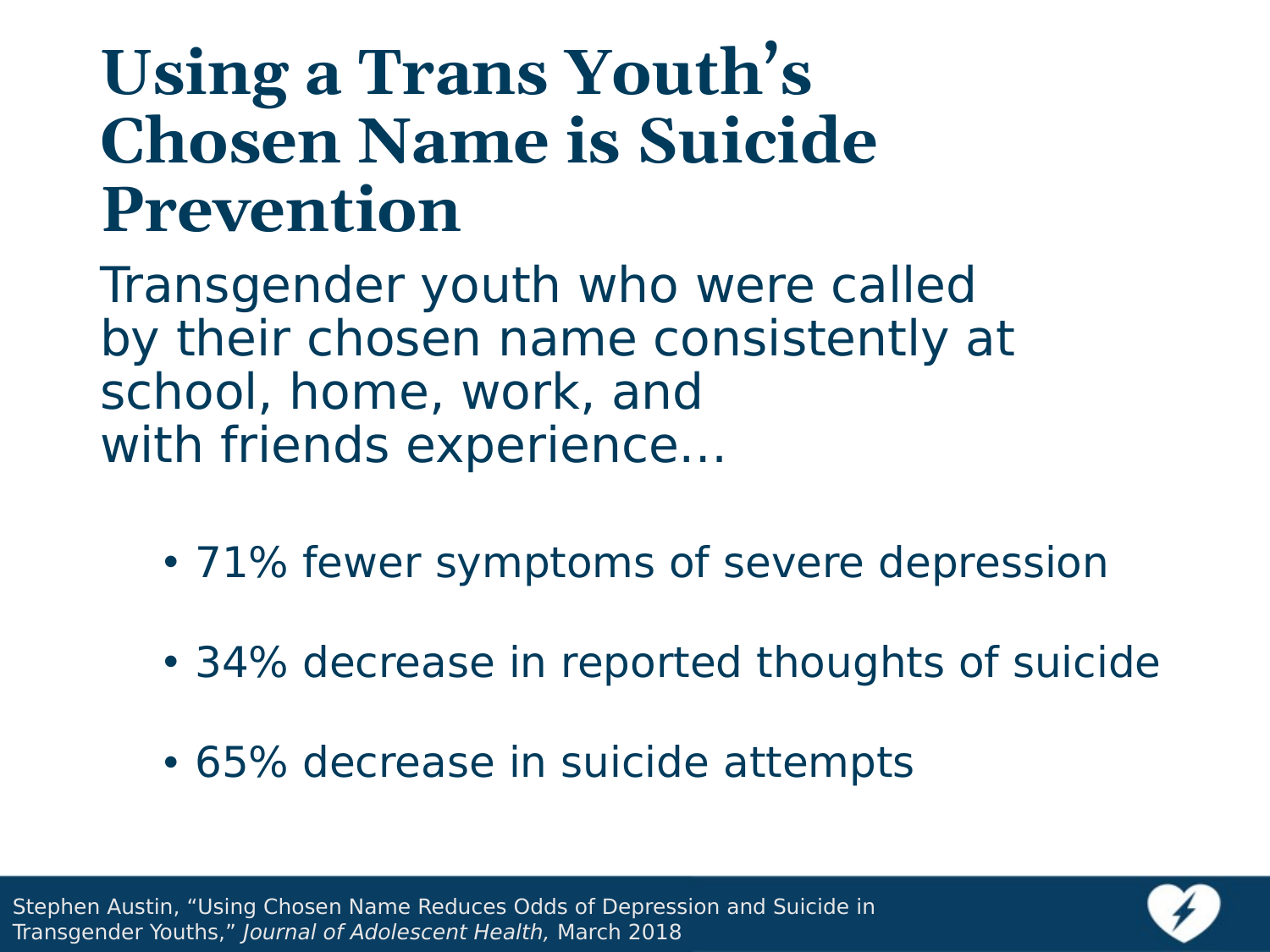

# Using a Trans Youth’s Chosen Name is Suicide Prevention​
Transgender youth who were called by their chosen name consistently at school, home, work, and with friends experience…
71% fewer symptoms of severe depression
34% decrease in reported thoughts of suicide
65% decrease in suicide attempts
Stephen Austin, “Using Chosen Name Reduces Odds of Depression and Suicide in Transgender Youths,” Journal of Adolescent Health, March 2018